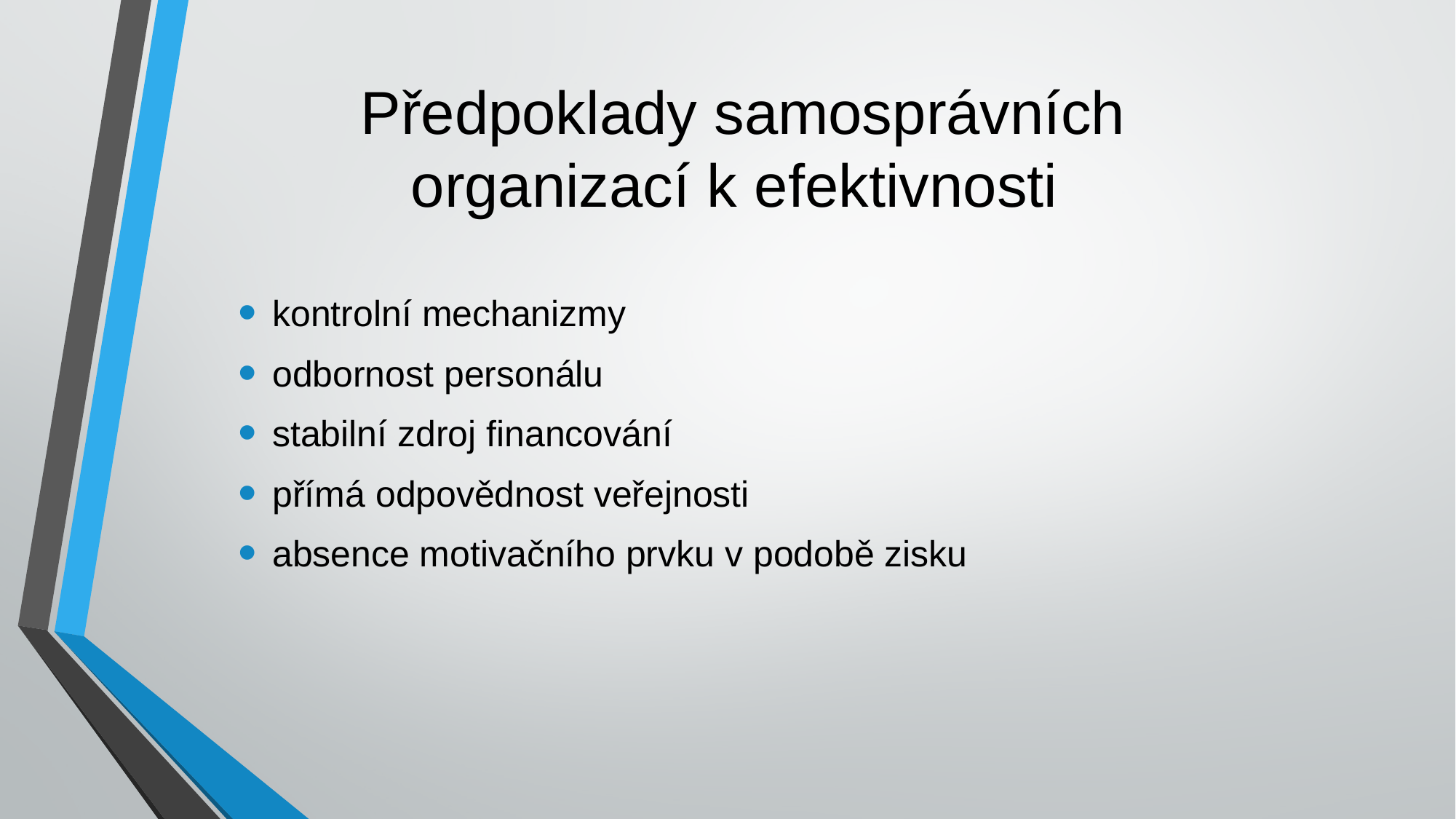

# Předpoklady samosprávních organizací k efektivnosti
kontrolní mechanizmy
odbornost personálu
stabilní zdroj financování
přímá odpovědnost veřejnosti
absence motivačního prvku v podobě zisku